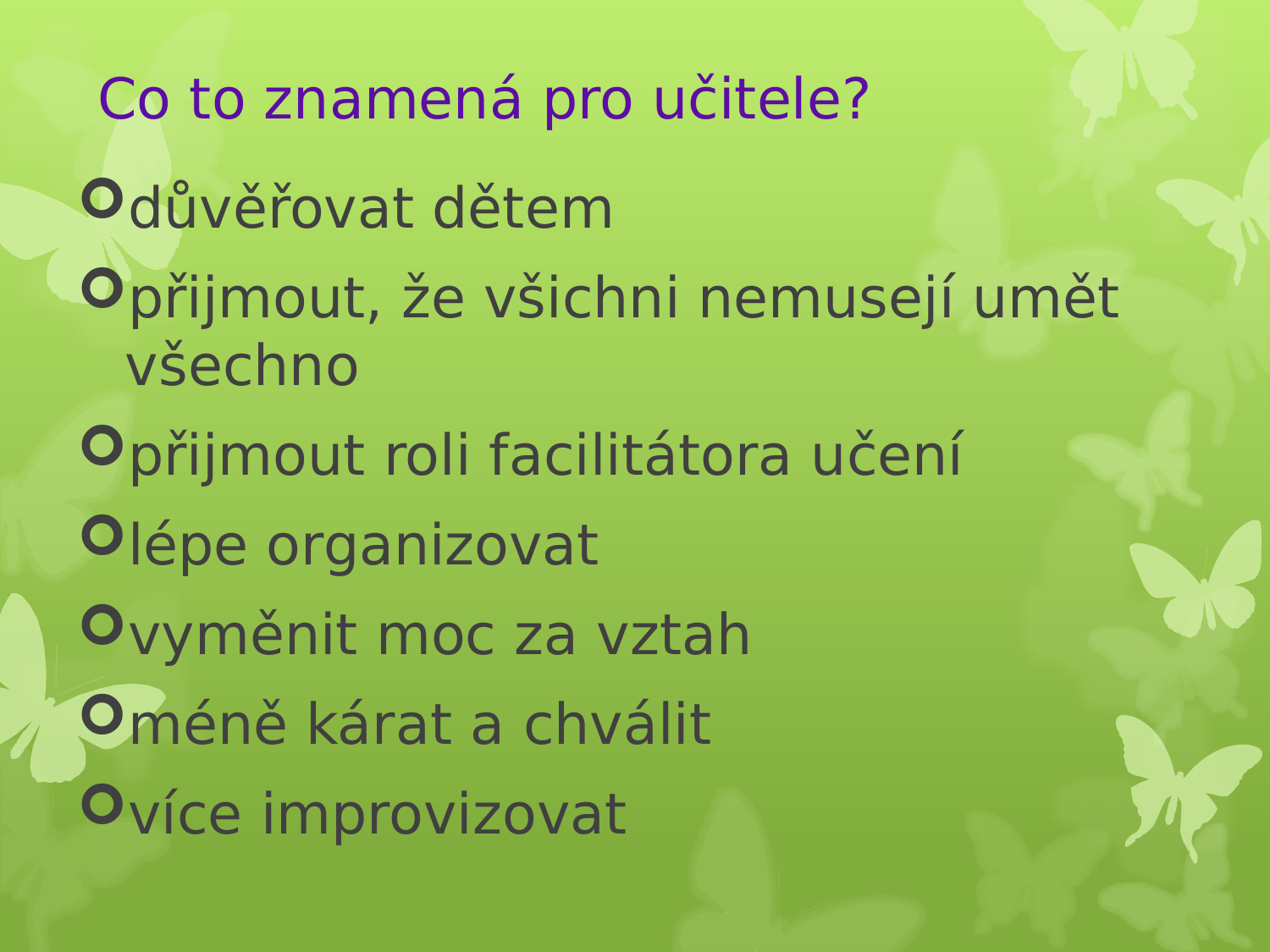

# Co to znamená pro učitele?
důvěřovat dětem
přijmout, že všichni nemusejí umět všechno
přijmout roli facilitátora učení
lépe organizovat
vyměnit moc za vztah
méně kárat a chválit
více improvizovat